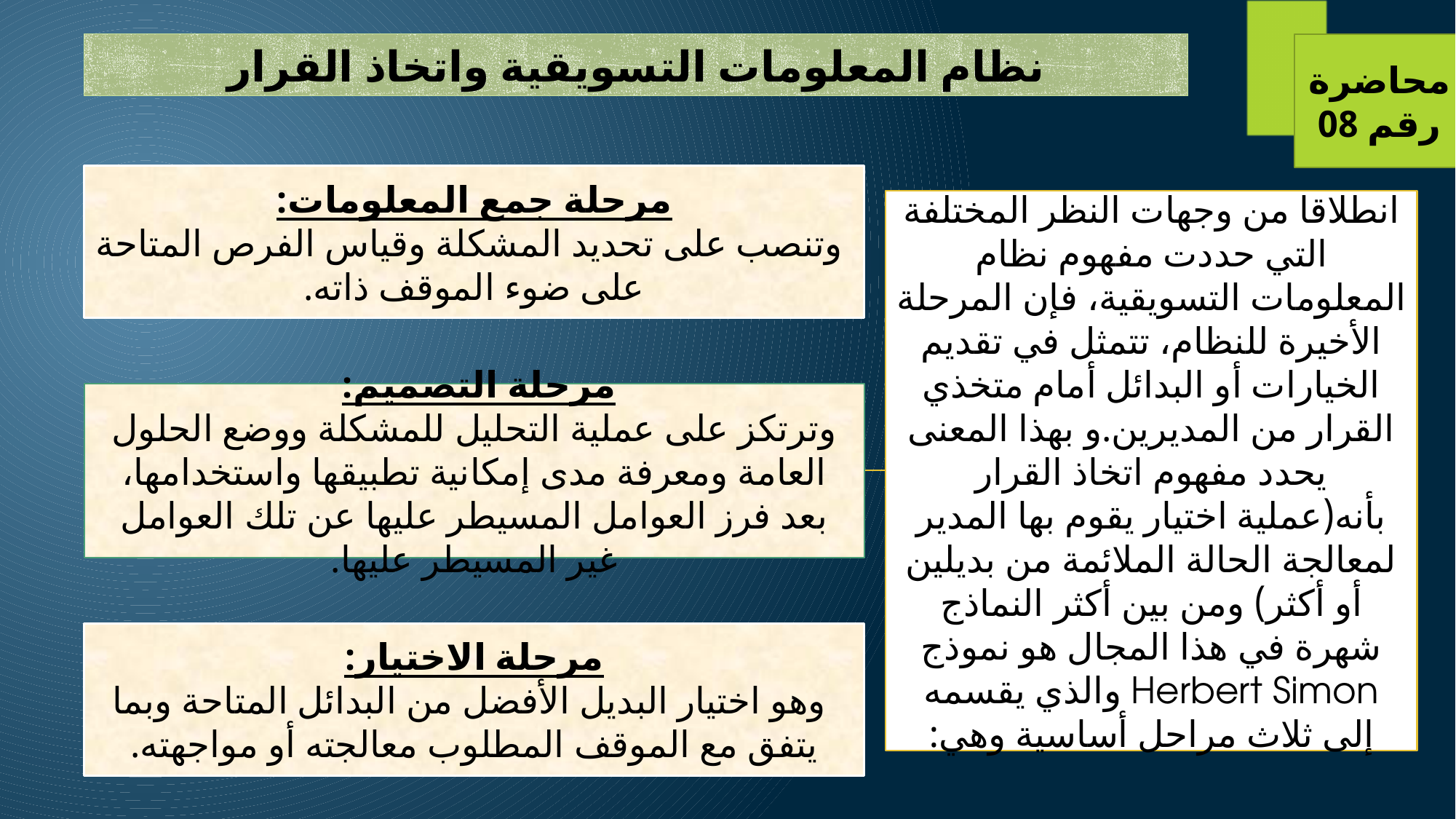

نظام المعلومات التسويقية واتخاذ القرار
محاضرة رقم 08
مرحلة جمع المعلومات:
 وتنصب على تحديد المشكلة وقياس الفرص المتاحة على ضوء الموقف ذاته.
انطلاقا من وجهات النظر المختلفة التي حددت مفهوم نظام المعلومات التسويقية، فإن المرحلة الأخيرة للنظام، تتمثل في تقديم الخيارات أو البدائل أمام متخذي القرار من المديرين.و بهذا المعنى يحدد مفهوم اتخاذ القرار بأنه(عملية اختيار يقوم بها المدير لمعالجة الحالة الملائمة من بديلين أو أكثر) ومن بين أكثر النماذج شهرة في هذا المجال هو نموذج Herbert Simon والذي يقسمه إلى ثلاث مراحل أساسية وهي:
مرحلة التصميم:
وترتكز على عملية التحليل للمشكلة ووضع الحلول العامة ومعرفة مدى إمكانية تطبيقها واستخدامها، بعد فرز العوامل المسيطر عليها عن تلك العوامل غير المسيطر عليها.
مرحلة الاختيار:
 وهو اختيار البديل الأفضل من البدائل المتاحة وبما يتفق مع الموقف المطلوب معالجته أو مواجهته.